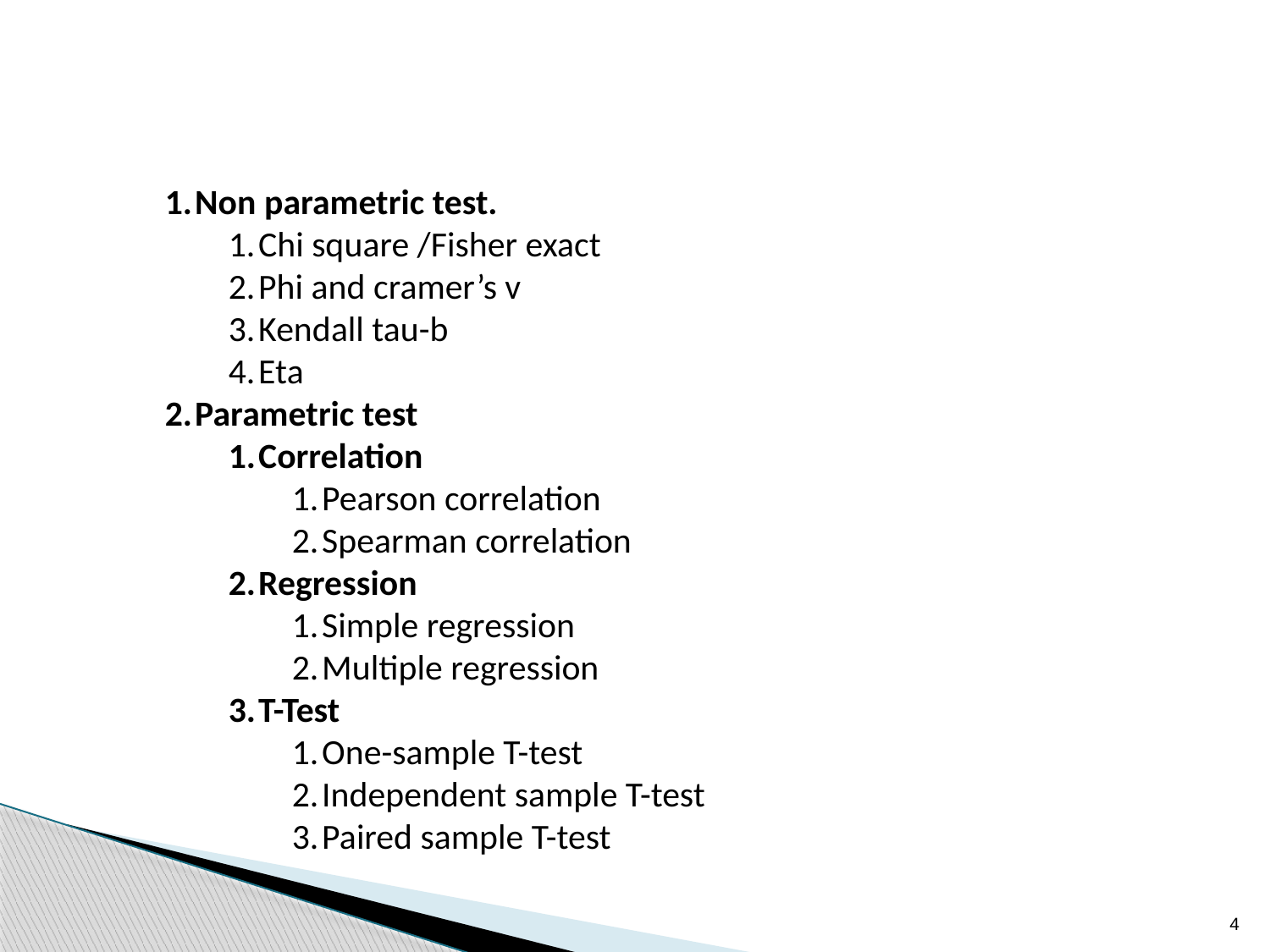

Lesson Outline
Non parametric test.
Chi square /Fisher exact
Phi and cramer’s v
Kendall tau-b
Eta
Parametric test
Correlation
Pearson correlation
Spearman correlation
Regression
Simple regression
Multiple regression
T-Test
One-sample T-test
Independent sample T-test
Paired sample T-test
4